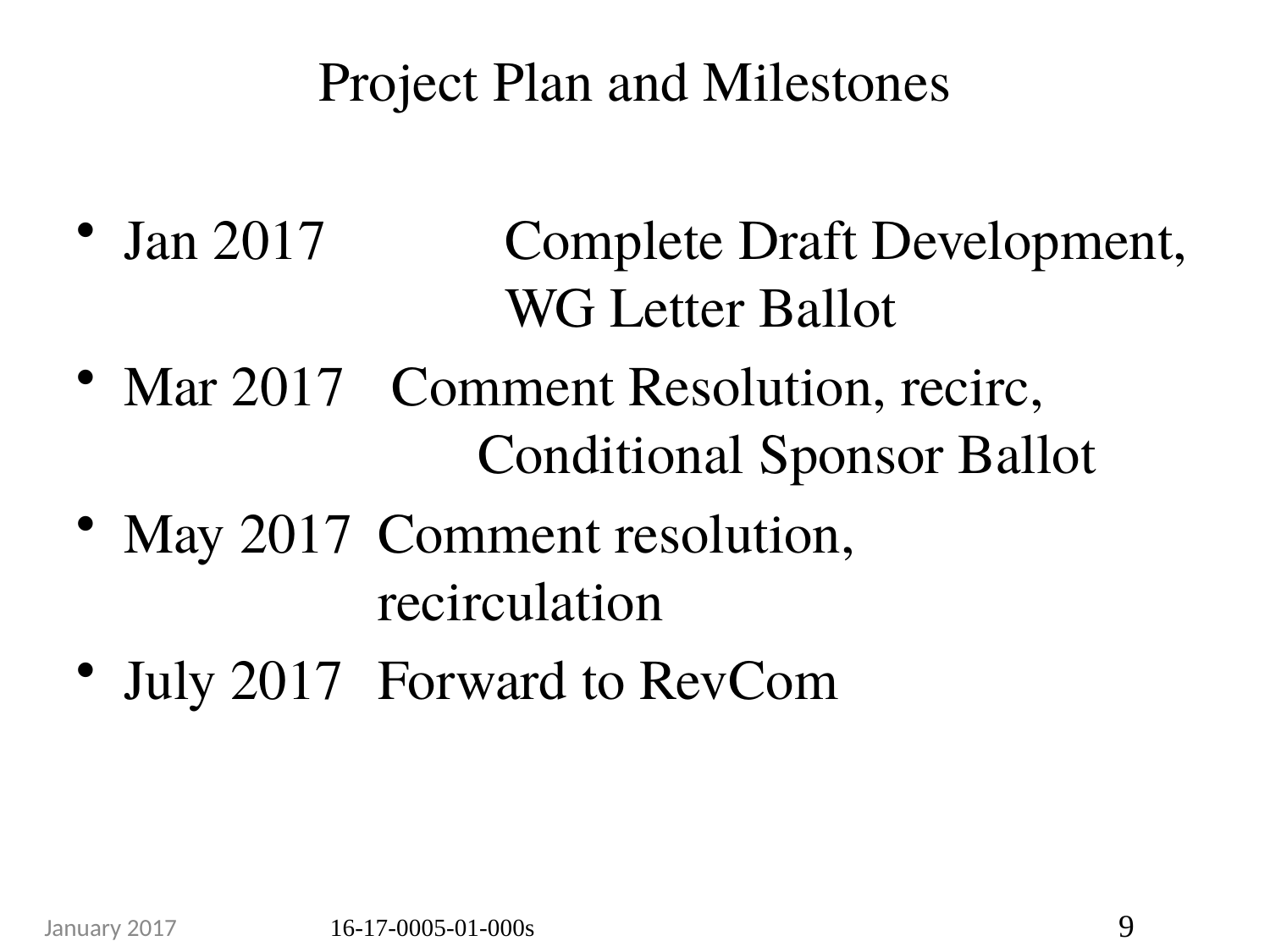

# Project Plan and Milestones
Jan 2017		Complete Draft Development, 			WG Letter Ballot
Mar 2017	 Comment Resolution, recirc,
                         Conditional Sponsor Ballot
May 2017	Comment resolution, 					recirculation
July 2017	Forward to RevCom